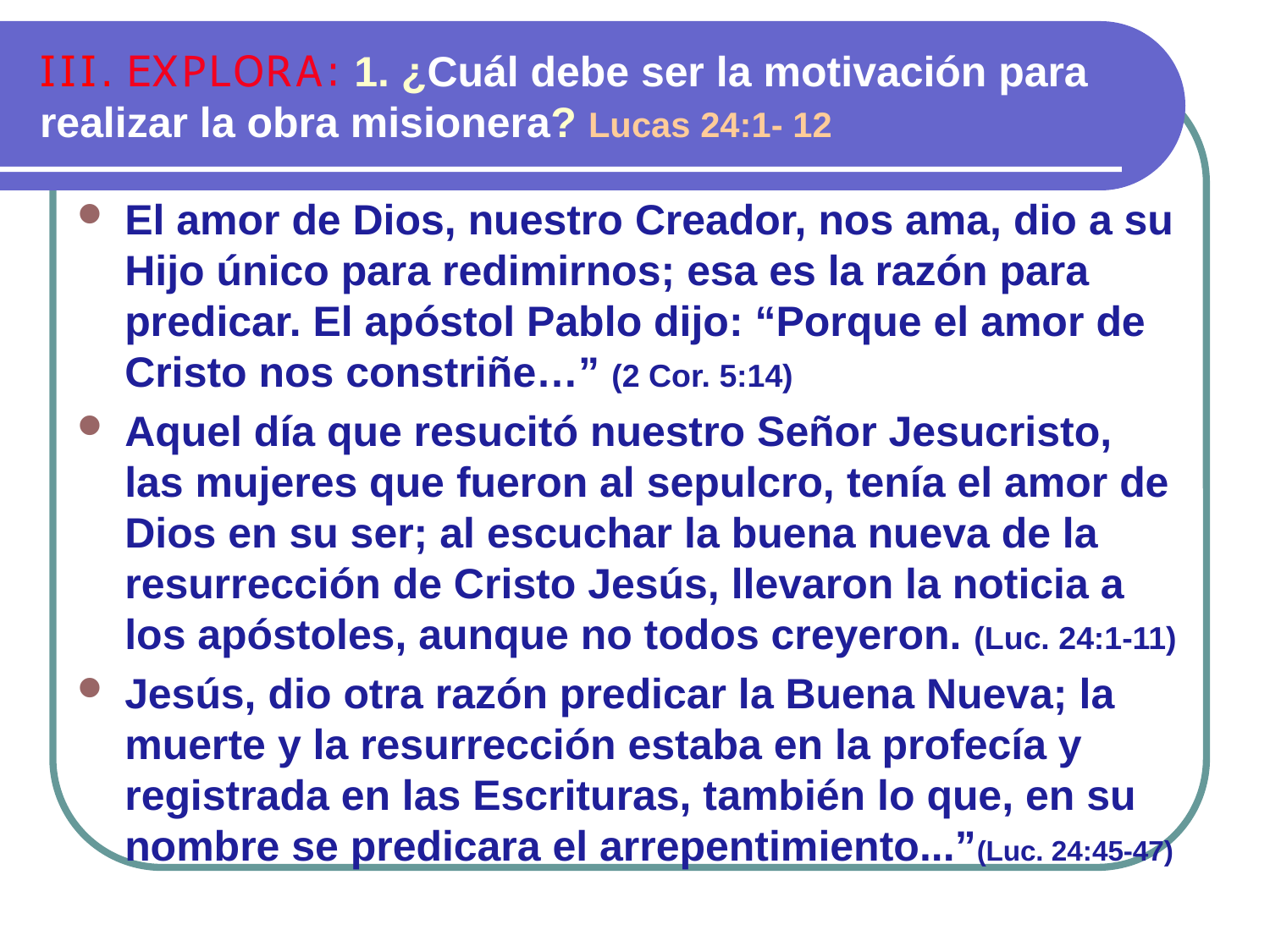

# III. EXPLORA: 1. ¿Cuál debe ser la motivación para realizar la obra misionera? Lucas 24:1- 12
El amor de Dios, nuestro Creador, nos ama, dio a su Hijo único para redimirnos; esa es la razón para predicar. El apóstol Pablo dijo: “Porque el amor de Cristo nos constriñe…” (2 Cor. 5:14)
Aquel día que resucitó nuestro Señor Jesucristo, las mujeres que fueron al sepulcro, tenía el amor de Dios en su ser; al escuchar la buena nueva de la resurrección de Cristo Jesús, llevaron la noticia a los apóstoles, aunque no todos creyeron. (Luc. 24:1-11)
Jesús, dio otra razón predicar la Buena Nueva; la muerte y la resurrección estaba en la profecía y registrada en las Escrituras, también lo que, en su nombre se predicara el arrepentimiento...”(Luc. 24:45-47)